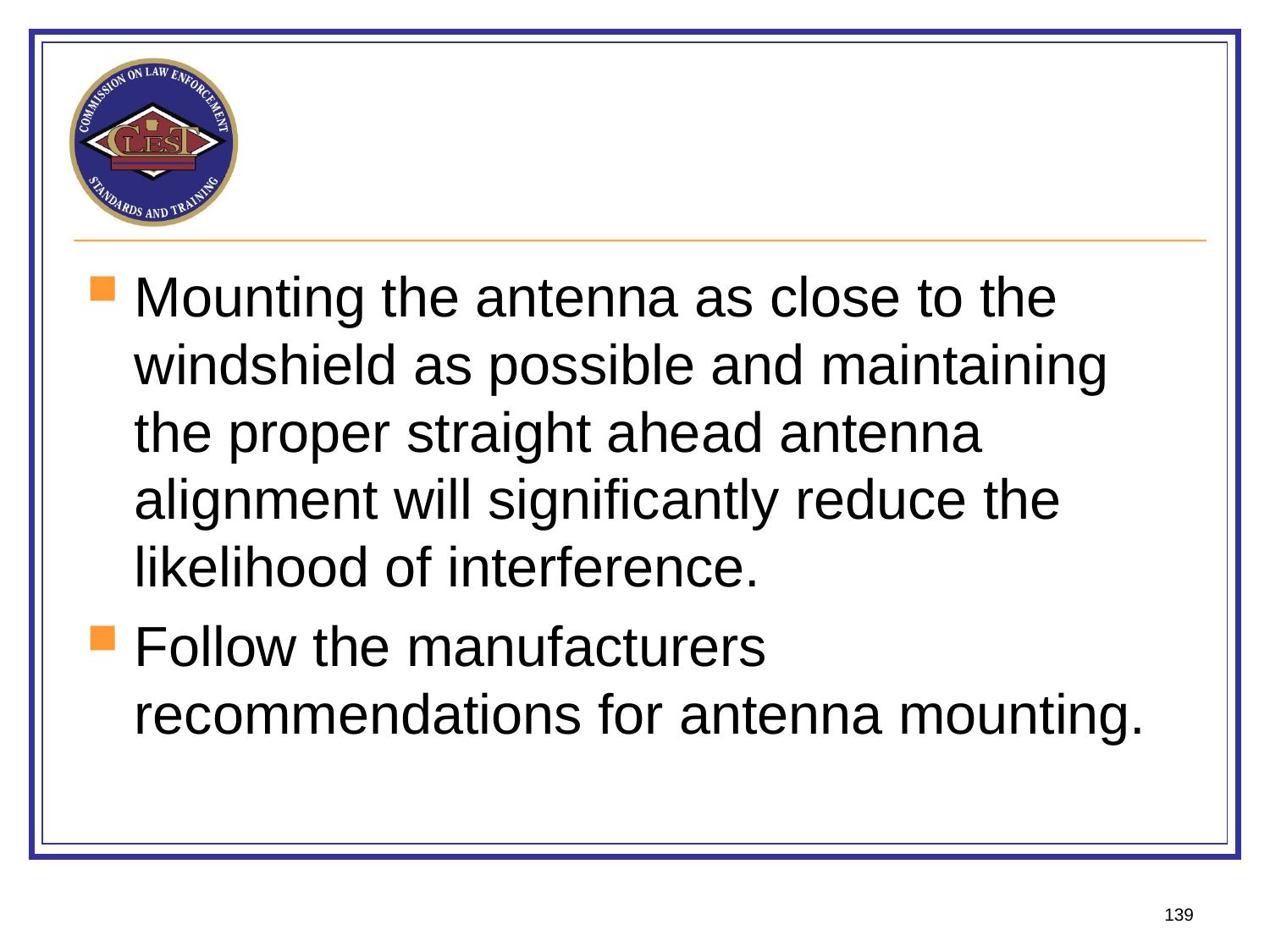

#
Mounting the antenna as close to the windshield as possible and maintaining the proper straight ahead antenna alignment will significantly reduce the likelihood of interference.
Follow the manufacturers recommendations for antenna mounting.
139